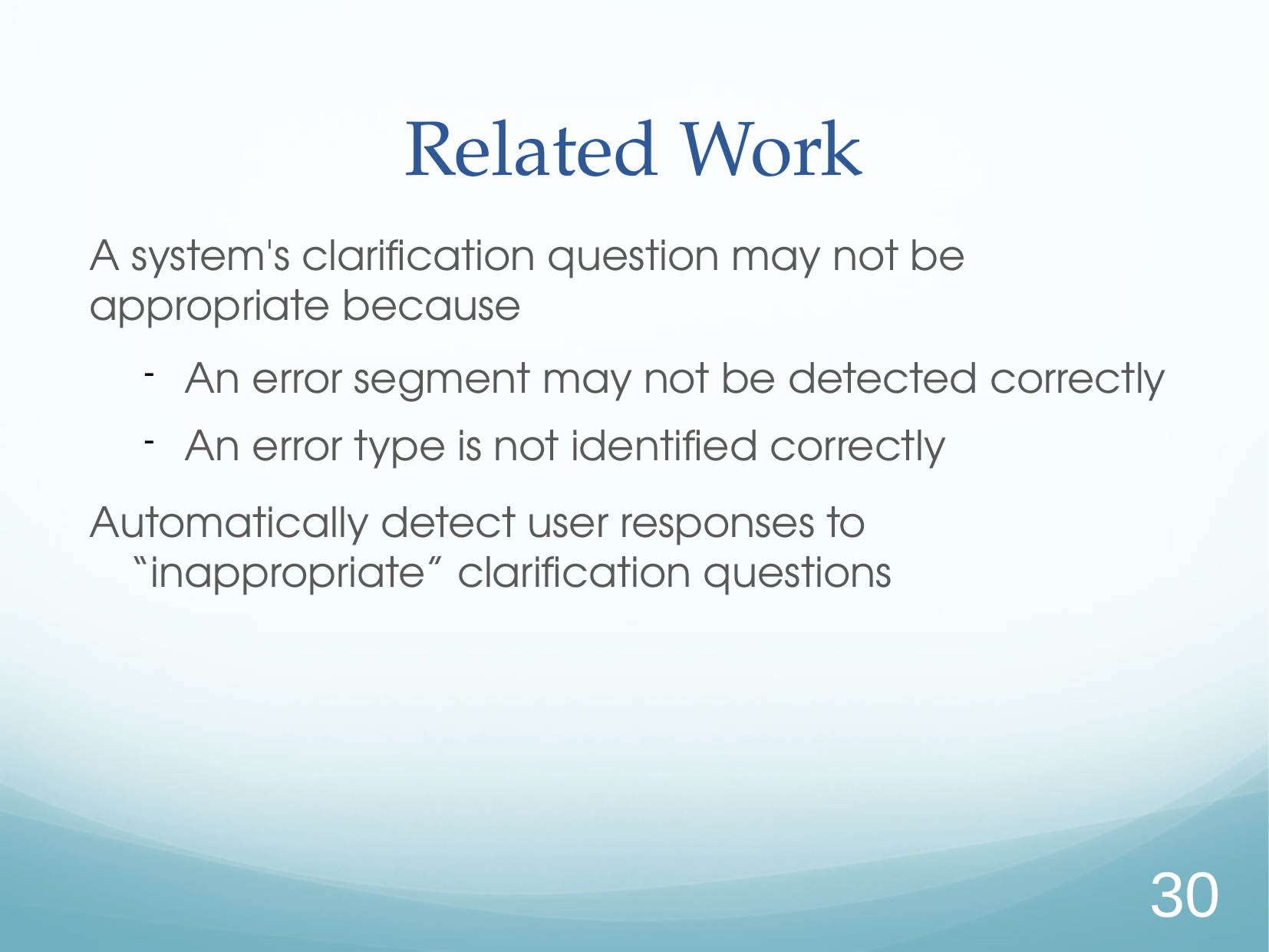

30
# Related Work
A system's clarification question may not be appropriate because
An error segment may not be detected correctly
An error type is not identified correctly
Automatically detect user responses to “inappropriate” clarification questions
30